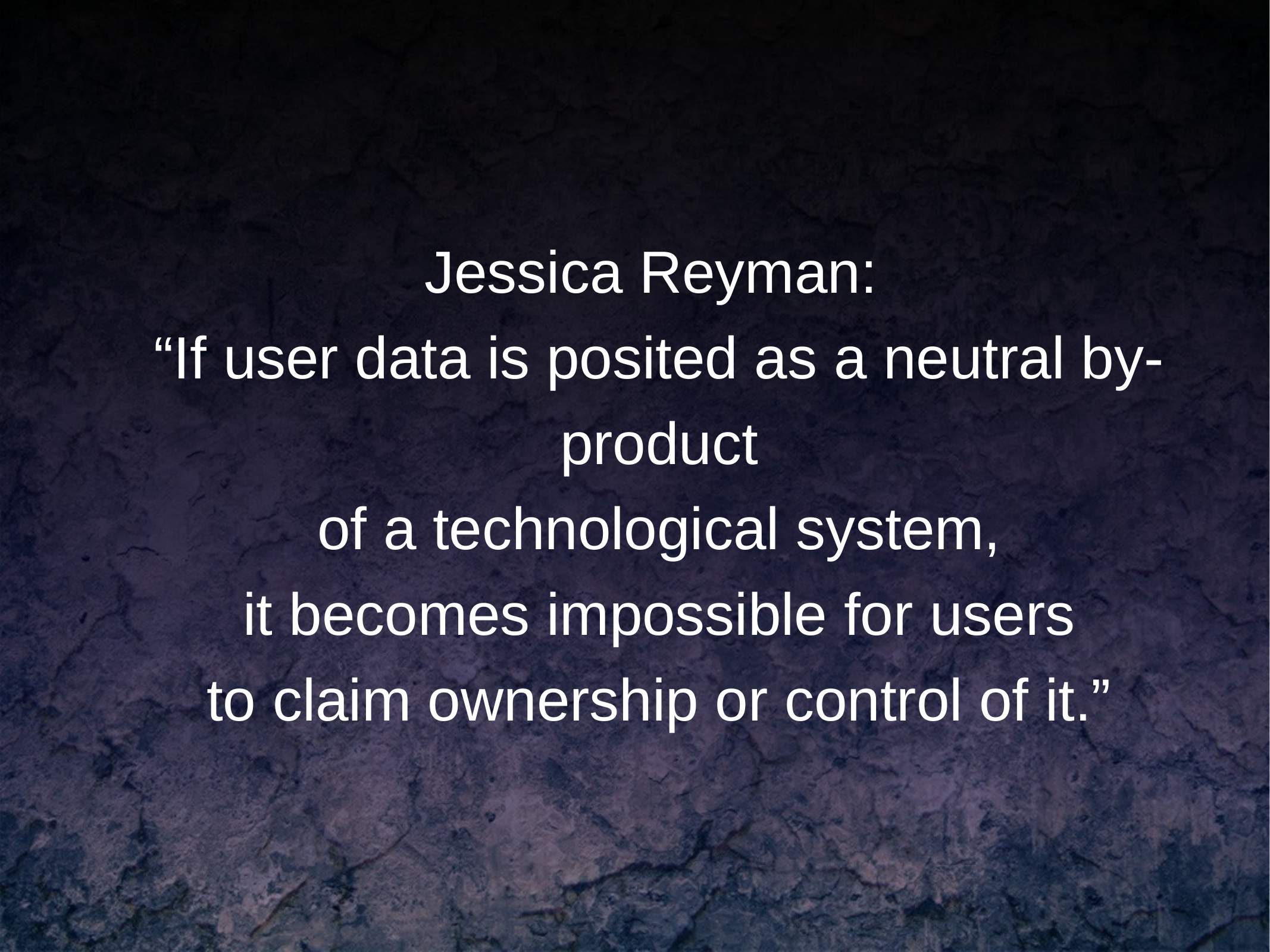

# Jessica Reyman:
“If user data is posited as a neutral by-product
of a technological system,
it becomes impossible for users
to claim ownership or control of it.”